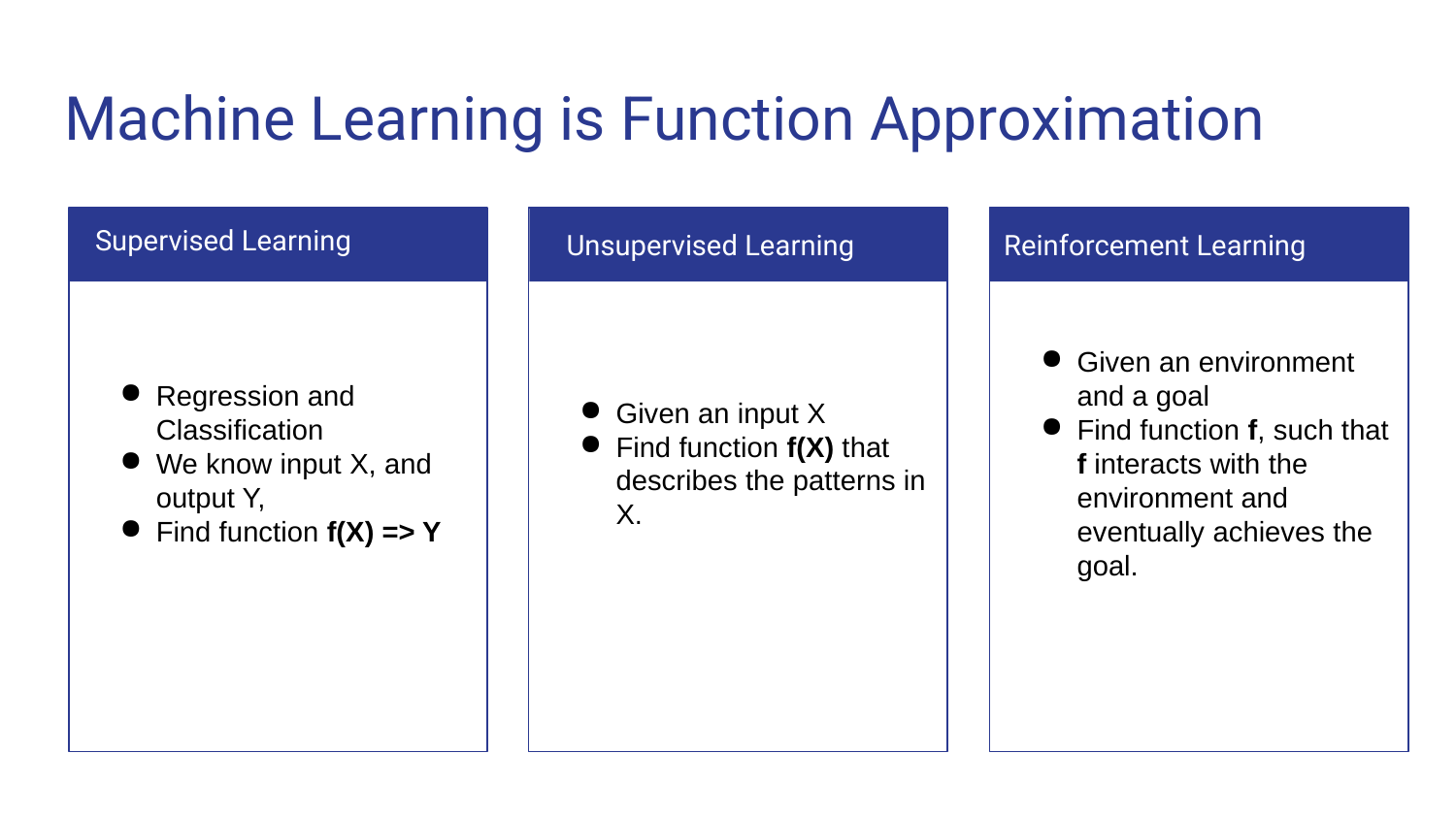

# Machine Learning is Function Approximation

Regression and Classification
We know input X, and output Y,
Find function f(X) => Y

Supervised Learning
Given an input X
Find function f(X) that describes the patterns in X.

Unsupervised Learning
Reinforcement Learning
Given an environment and a goal
Find function f, such that f interacts with the environment and eventually achieves the goal.